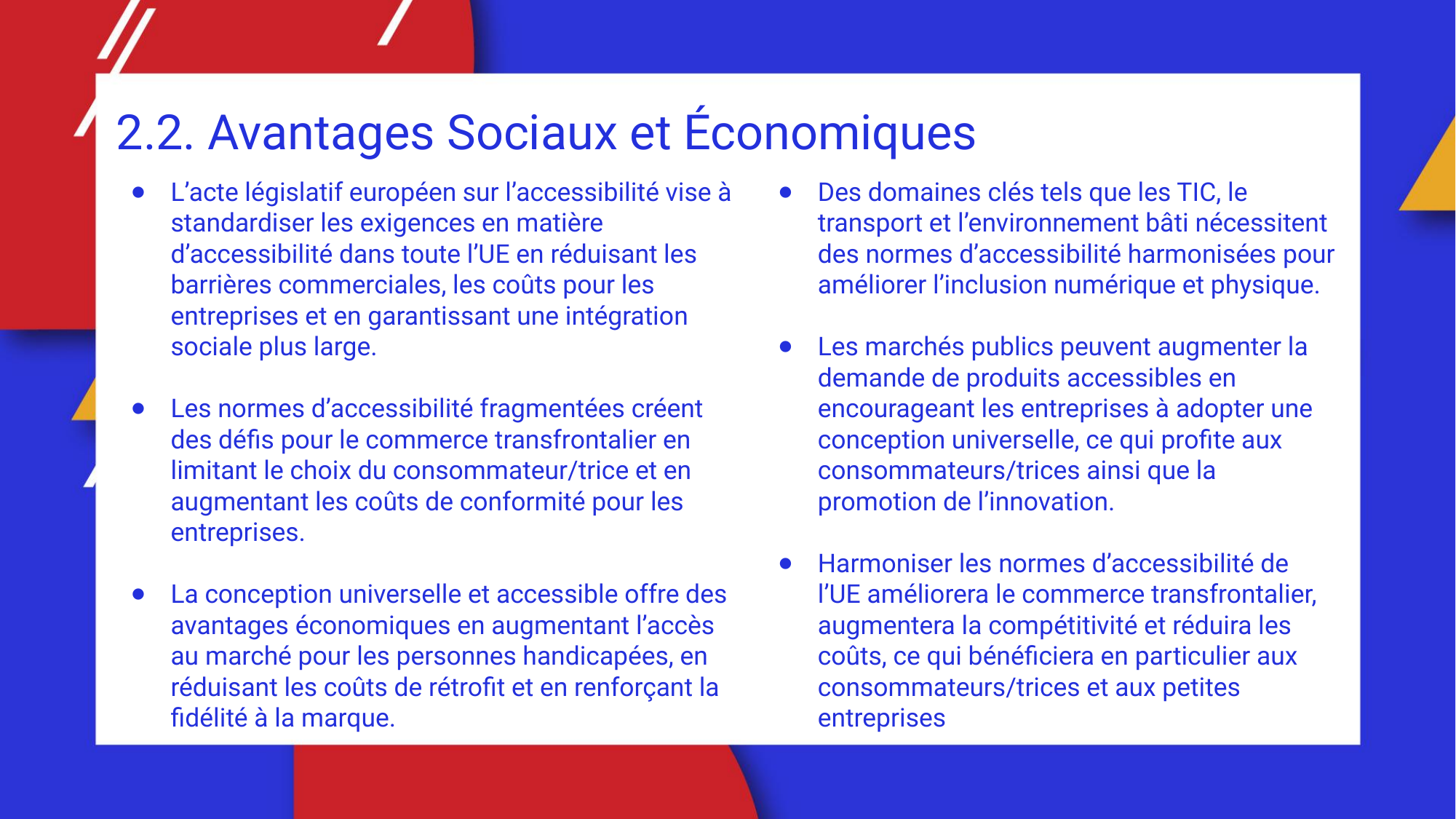

2.2. Avantages Sociaux et Économiques

L’acte législatif européen sur l’accessibilité vise à standardiser les exigences en matière d’accessibilité dans toute l’UE en réduisant les barrières commerciales, les coûts pour les entreprises et en garantissant une intégration sociale plus large.

Les normes d’accessibilité fragmentées créent des défis pour le commerce transfrontalier en limitant le choix du consommateur/trice et en augmentant les coûts de conformité pour les entreprises.

La conception universelle et accessible offre des avantages économiques en augmentant l’accès au marché pour les personnes handicapées, en réduisant les coûts de rétrofit et en renforçant la fidélité à la marque.
Des domaines clés tels que les TIC, le transport et l’environnement bâti nécessitent des normes d’accessibilité harmonisées pour améliorer l’inclusion numérique et physique.

Les marchés publics peuvent augmenter la demande de produits accessibles en encourageant les entreprises à adopter une conception universelle, ce qui profite aux consommateurs/trices ainsi que la promotion de l’innovation.

Harmoniser les normes d’accessibilité de l’UE améliorera le commerce transfrontalier, augmentera la compétitivité et réduira les coûts, ce qui bénéficiera en particulier aux consommateurs/trices et aux petites entreprises